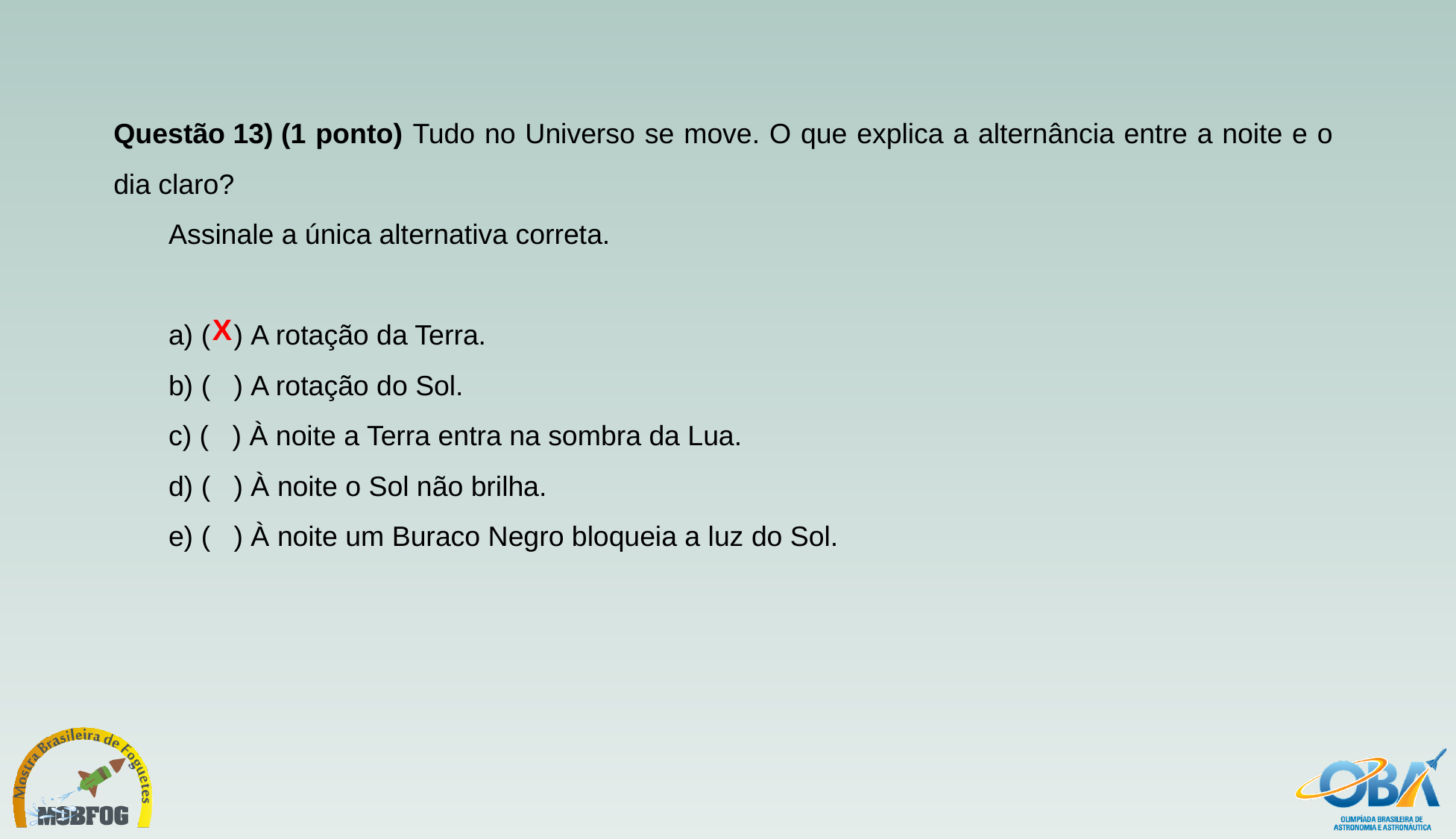

Questão 13) (1 ponto) Tudo no Universo se move. O que explica a alternância entre a noite e o dia claro?
Assinale a única alternativa correta.

a) (   ) A rotação da Terra.
b) (   ) A rotação do Sol.
c) (   ) À noite a Terra entra na sombra da Lua.
d) (   ) À noite o Sol não brilha.
e) (   ) À noite um Buraco Negro bloqueia a luz do Sol.
X